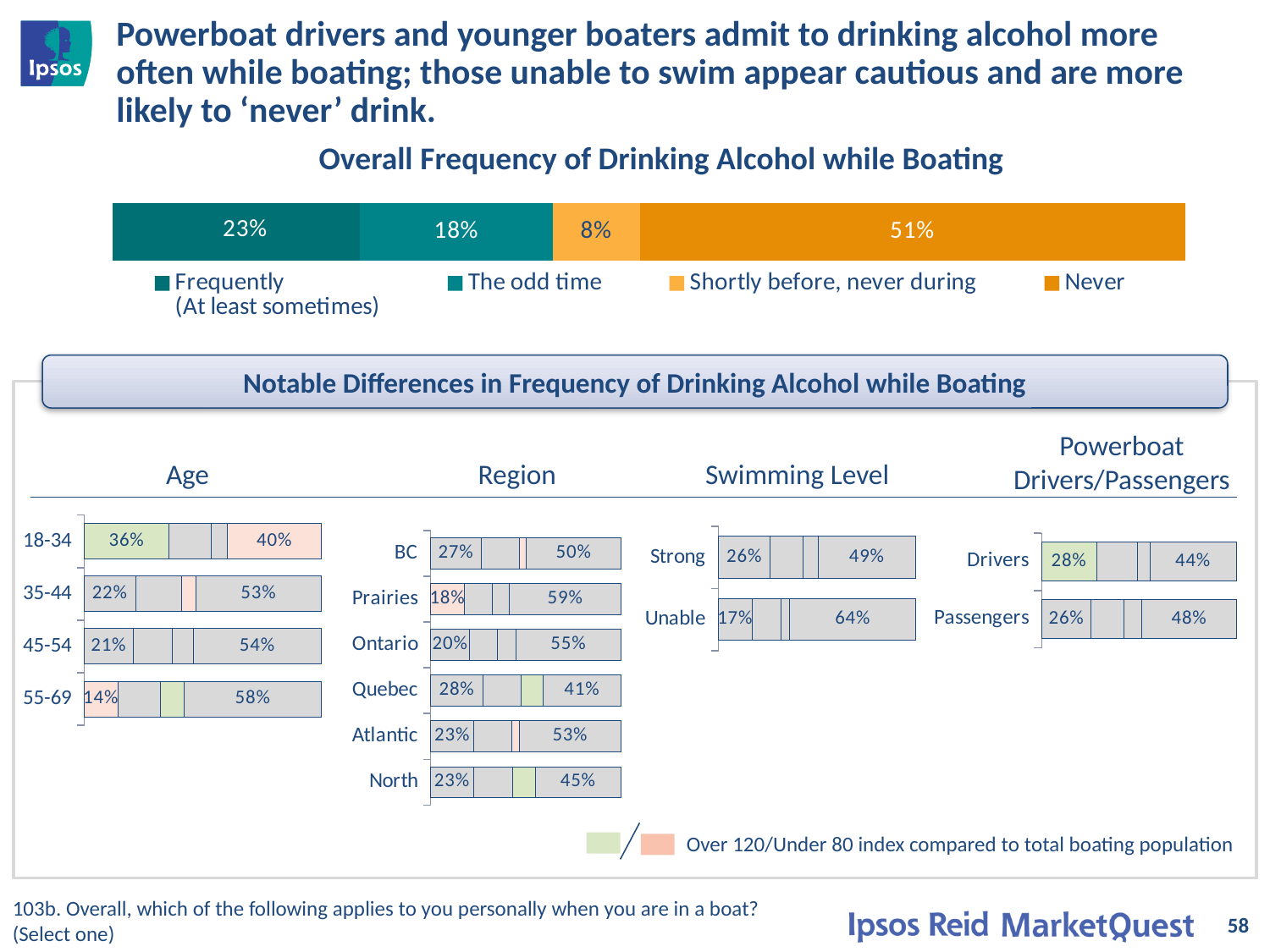

# Powerboat drivers and younger boaters admit to drinking alcohol more often while boating; those unable to swim appear cautious and are more likely to ‘never’ drink.
Overall Frequency of Drinking Alcohol while Boating

### Chart

| Category | Frequently
(At least sometimes) | The odd time | Shortly before, never during | Never |
|---|---|---|---|---|
| Future Participation | 0.23 | 0.179 | 0.081 | 0.507 |
Notable Differences in Frequency of Drinking Alcohol while Boating

Powerboat Drivers/Passengers
Age
Region
Swimming Level

### Chart

| Category | Frequently | Odd time | Before, not during | Never |
|---|---|---|---|---|
| Strong | 0.263 | 0.166 | 0.076 | 0.494 |
| Unable | 0.16999999999999998 | 0.149 | 0.043 | 0.638 |

### Chart

| Category | Frequently | Odd time | before not during | Never |
|---|---|---|---|---|
| 18-34 | 0.358 | 0.178 | 0.068 | 0.396 |
| 35-44 | 0.21700000000000003 | 0.193 | 0.06 | 0.53 |
| 45-54 | 0.206 | 0.165 | 0.089 | 0.54 |
| 55-69 | 0.14100000000000001 | 0.181 | 0.101 | 0.577 |

### Chart

| Category | Frequently | Odd time | Before, not during | Never |
|---|---|---|---|---|
| BC | 0.265 | 0.2 | 0.038 | 0.496 |
| Prairies | 0.177 | 0.146 | 0.091 | 0.585 |
| Ontario | 0.20400000000000001 | 0.146 | 0.097 | 0.553 |
| Quebec | 0.275 | 0.201 | 0.114 | 0.409 |
| Atlantic | 0.22700000000000004 | 0.2 | 0.04 | 0.533 |
| North | 0.225 | 0.206 | 0.118 | 0.451 |

### Chart

| Category | Frequently | Odd time | Before not during | Never |
|---|---|---|---|---|
| Drivers | 0.282 | 0.209 | 0.065 | 0.443 |
| Passengers | 0.255 | 0.166 | 0.095 | 0.483 |
Over 120/Under 80 index compared to total boating population

103b. Overall, which of the following applies to you personally when you are in a boat?
(Select one)
58